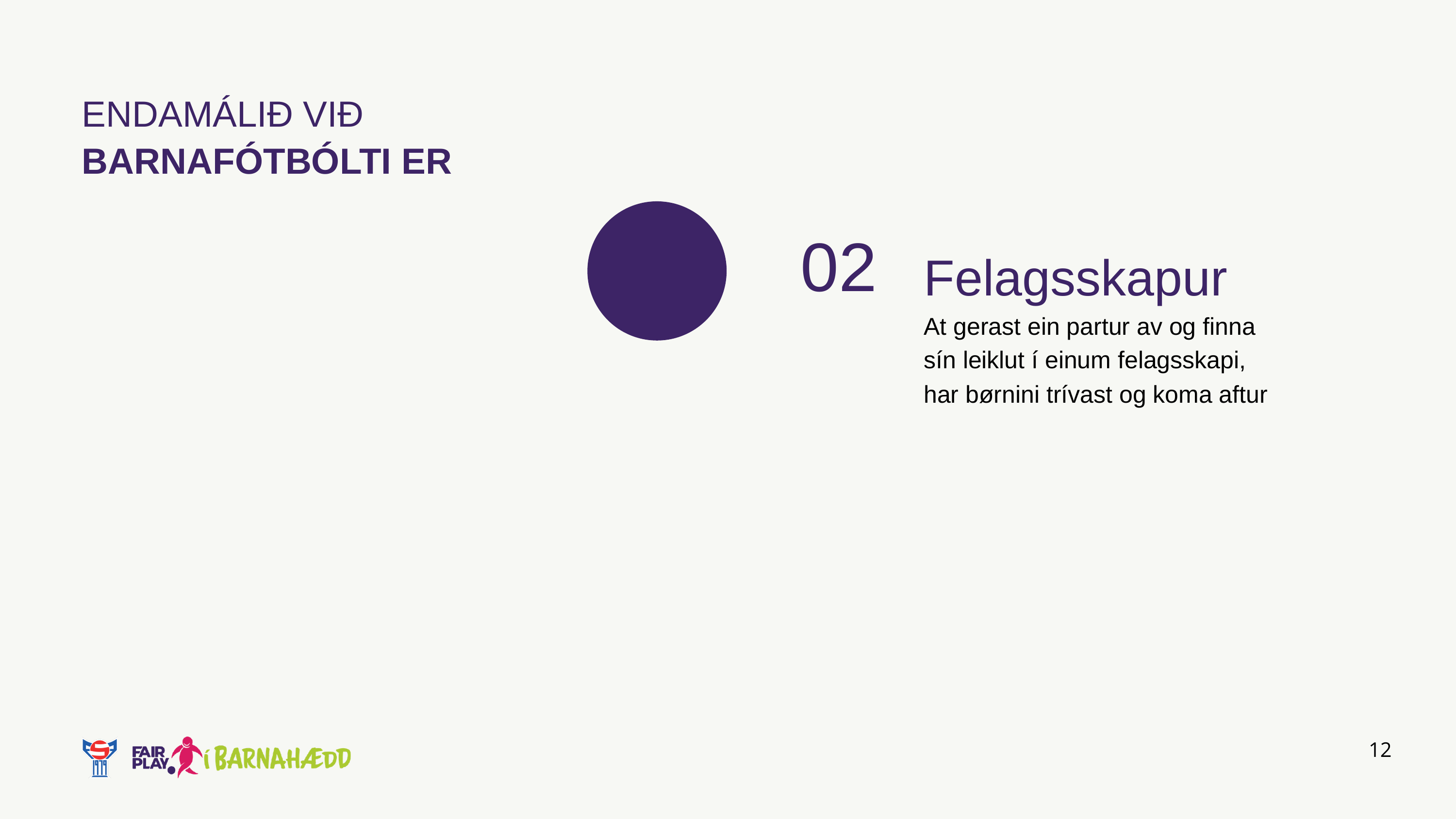

ENDAMÁLIÐ VIÐ BARNAFÓTBÓLTI ER
02
Felagsskapur
At gerast ein partur av og finna sín leiklut í einum felagsskapi, har børnini trívast og koma aftur
12